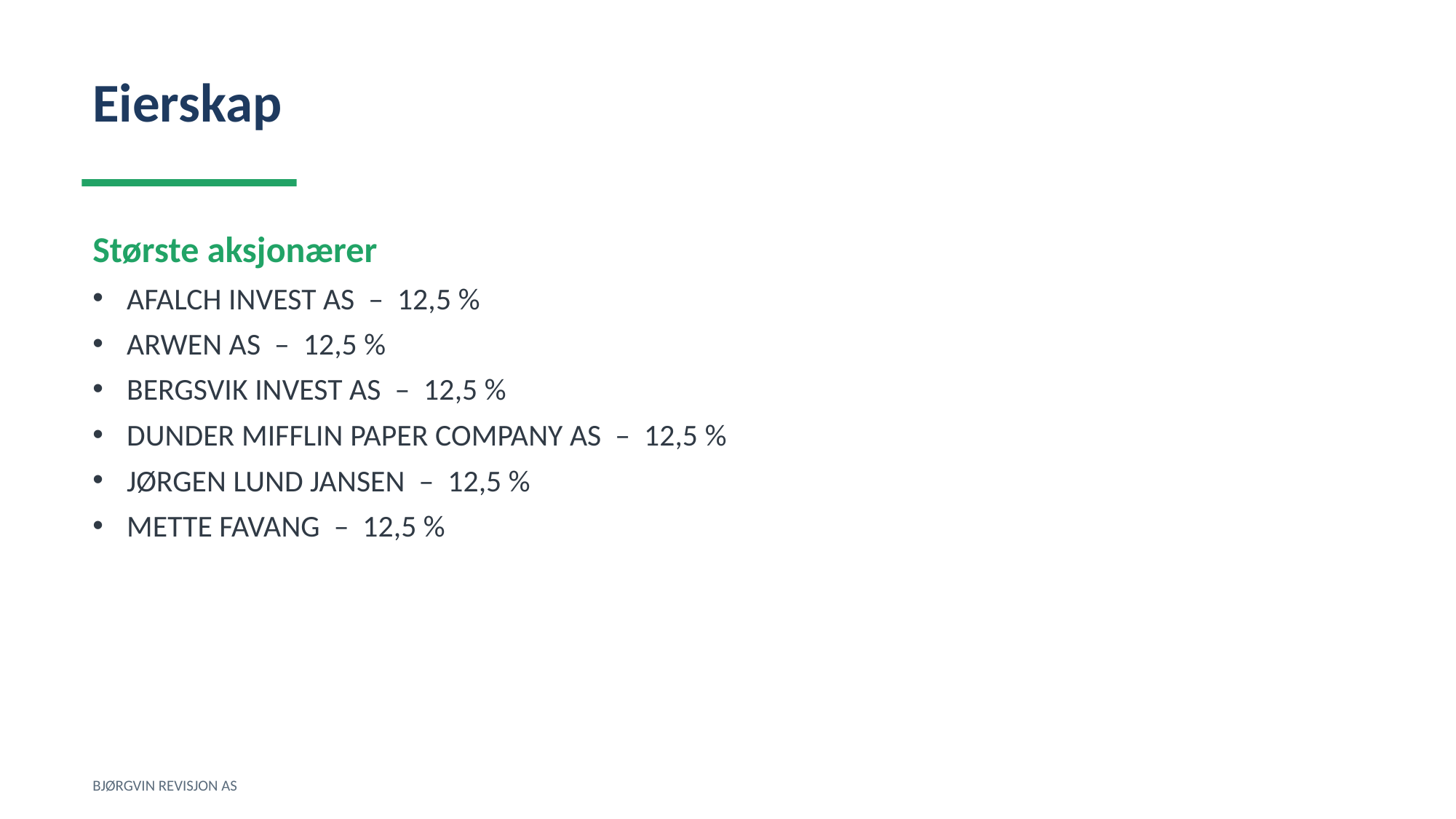

Eierskap

Største aksjonærer
AFALCH INVEST AS  –  12,5 %
ARWEN AS  –  12,5 %
BERGSVIK INVEST AS  –  12,5 %
DUNDER MIFFLIN PAPER COMPANY AS  –  12,5 %
JØRGEN LUND JANSEN  –  12,5 %
METTE FAVANG  –  12,5 %
BJØRGVIN REVISJON AS